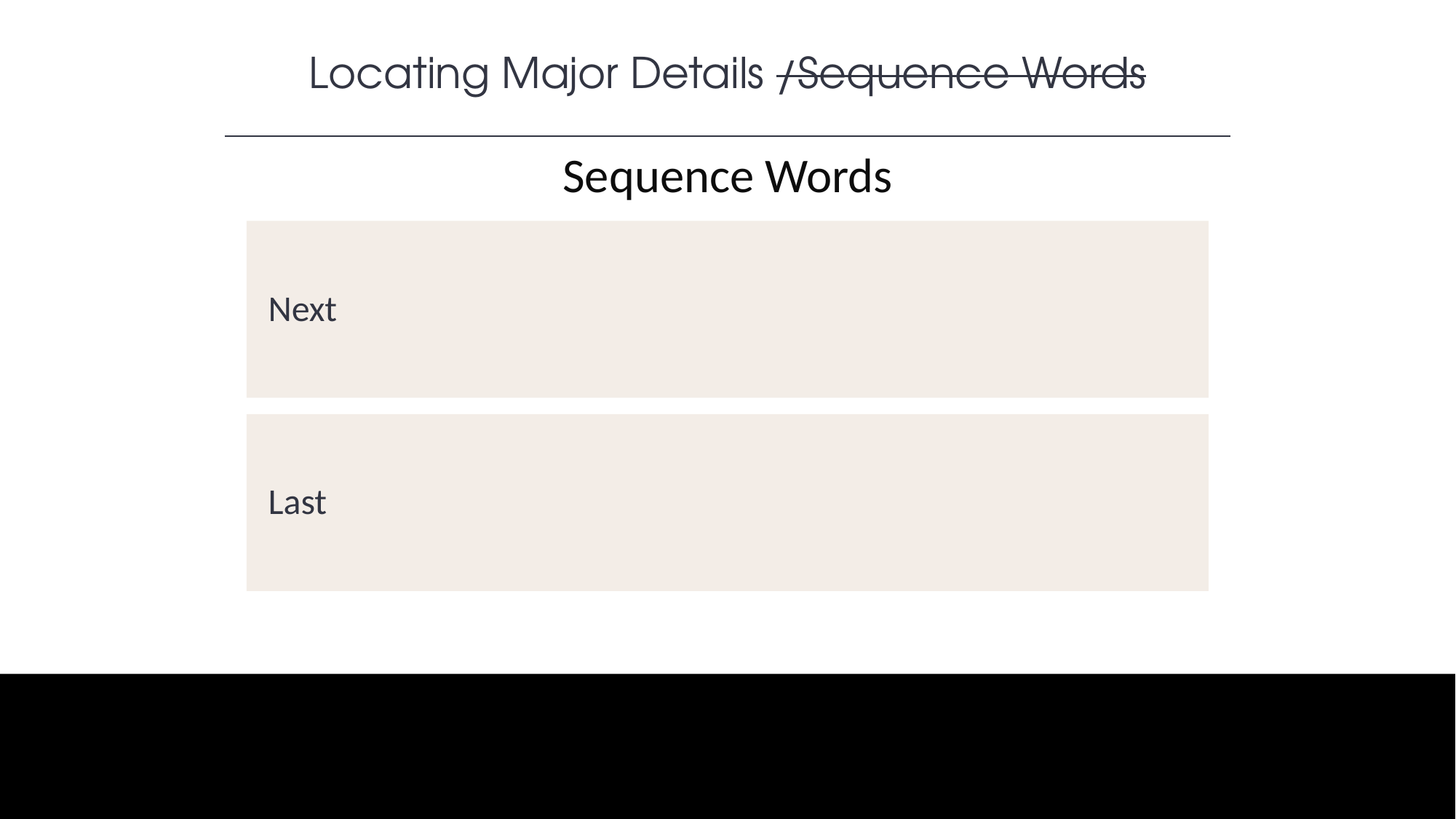

Locating Major Details /Sequence Words
HAWKES LEARNING
Sequence Words

Next

Last